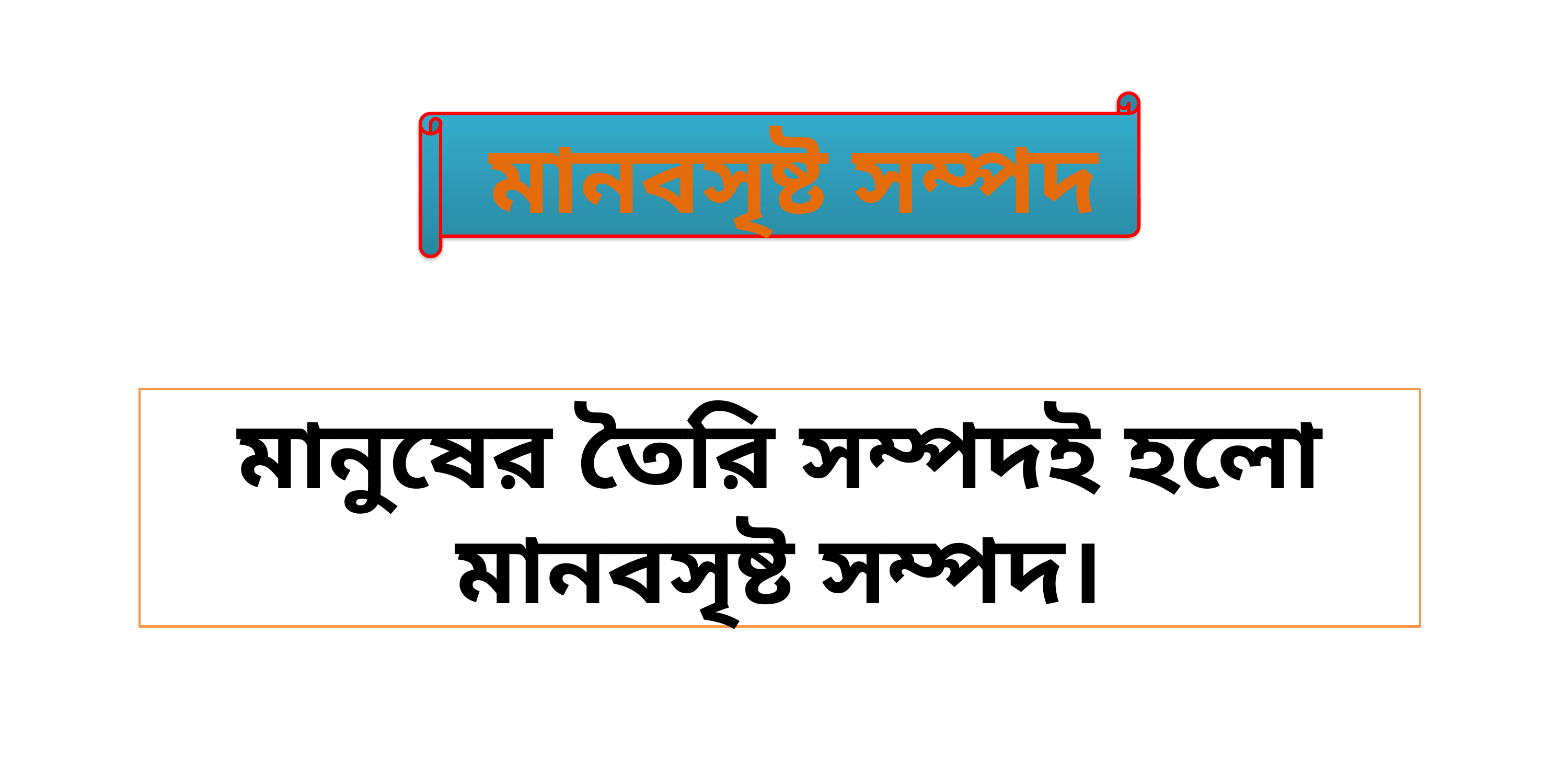

মানবসৃষ্ট সম্পদ
মানুষের তৈরি সম্পদই হলো মানবসৃষ্ট সম্পদ।